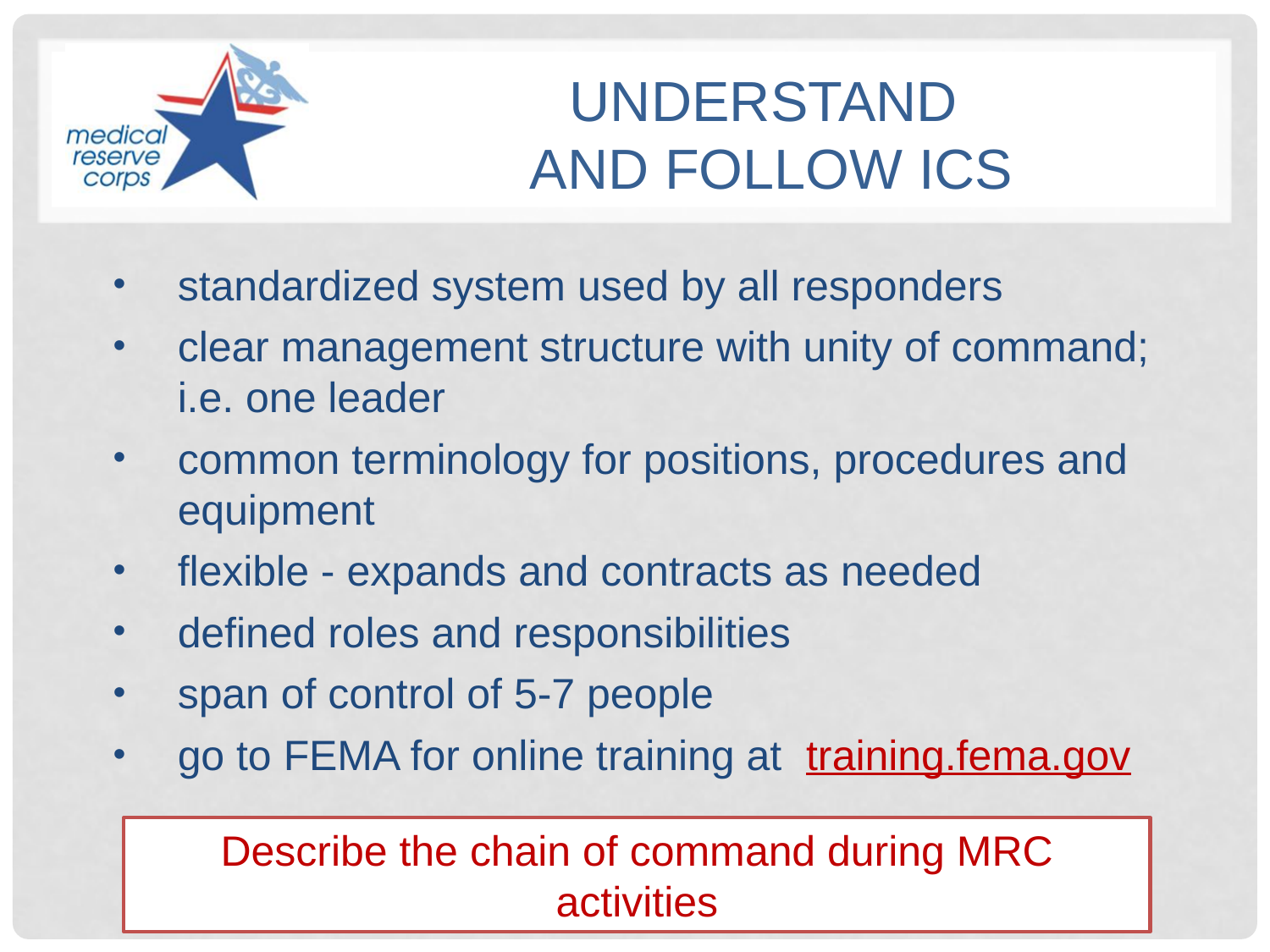

# Understand and follow ICS
standardized system used by all responders
clear management structure with unity of command; i.e. one leader
common terminology for positions, procedures and equipment
flexible - expands and contracts as needed
defined roles and responsibilities
span of control of 5-7 people
go to FEMA for online training at  training.fema.gov
Describe the chain of command during MRC activities